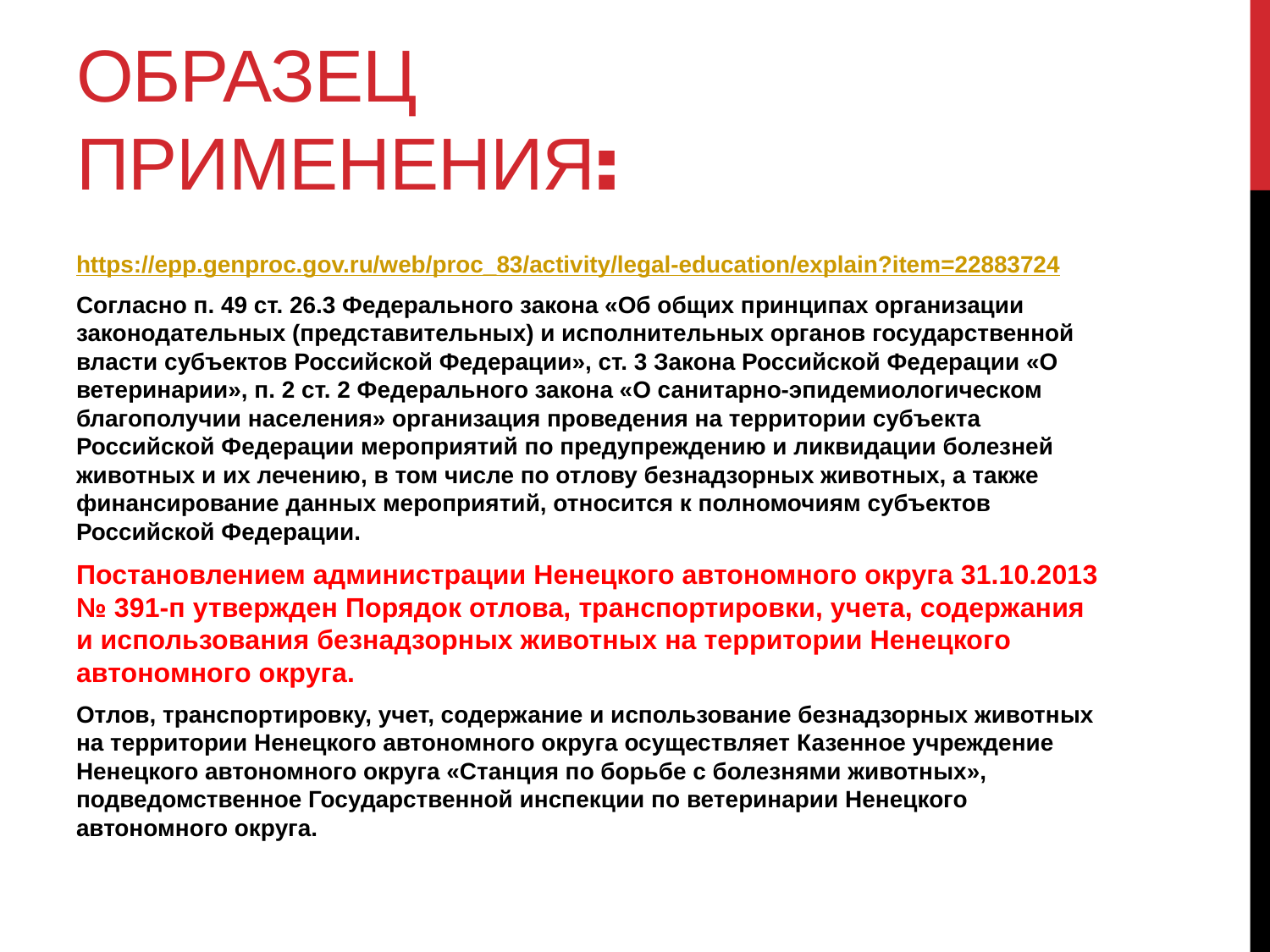

# Образец применения:
https://epp.genproc.gov.ru/web/proc_83/activity/legal-education/explain?item=22883724
Согласно п. 49 ст. 26.3 Федерального закона «Об общих принципах организации законодательных (представительных) и исполнительных органов государственной власти субъектов Российской Федерации», ст. 3 Закона Российской Федерации «О ветеринарии», п. 2 ст. 2 Федерального закона «О санитарно-эпидемиологическом благополучии населения» организация проведения на территории субъекта Российской Федерации мероприятий по предупреждению и ликвидации болезней животных и их лечению, в том числе по отлову безнадзорных животных, а также финансирование данных мероприятий, относится к полномочиям субъектов Российской Федерации.
Постановлением администрации Ненецкого автономного округа 31.10.2013 № 391-п утвержден Порядок отлова, транспортировки, учета, содержания и использования безнадзорных животных на территории Ненецкого автономного округа.
Отлов, транспортировку, учет, содержание и использование безнадзорных животных на территории Ненецкого автономного округа осуществляет Казенное учреждение Ненецкого автономного округа «Станция по борьбе с болезнями животных», подведомственное Государственной инспекции по ветеринарии Ненецкого автономного округа.